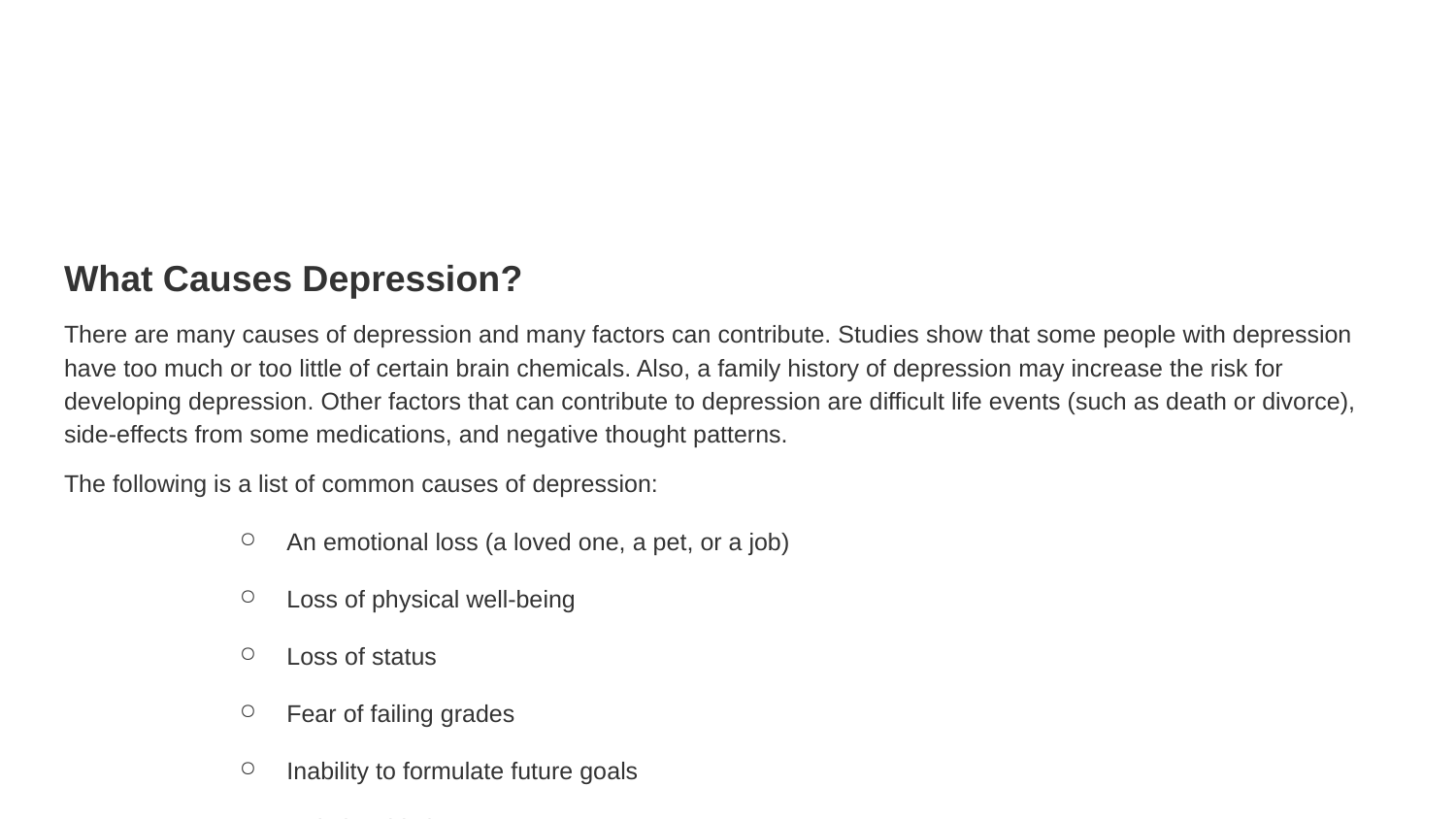

#
What Causes Depression?
There are many causes of depression and many factors can contribute. Studies show that some people with depression have too much or too little of certain brain chemicals. Also, a family history of depression may increase the risk for developing depression. Other factors that can contribute to depression are difficult life events (such as death or divorce), side-effects from some medications, and negative thought patterns.
The following is a list of common causes of depression:
An emotional loss (a loved one, a pet, or a job)
Loss of physical well-being
Loss of status
Fear of failing grades
Inability to formulate future goals
Relationship issues